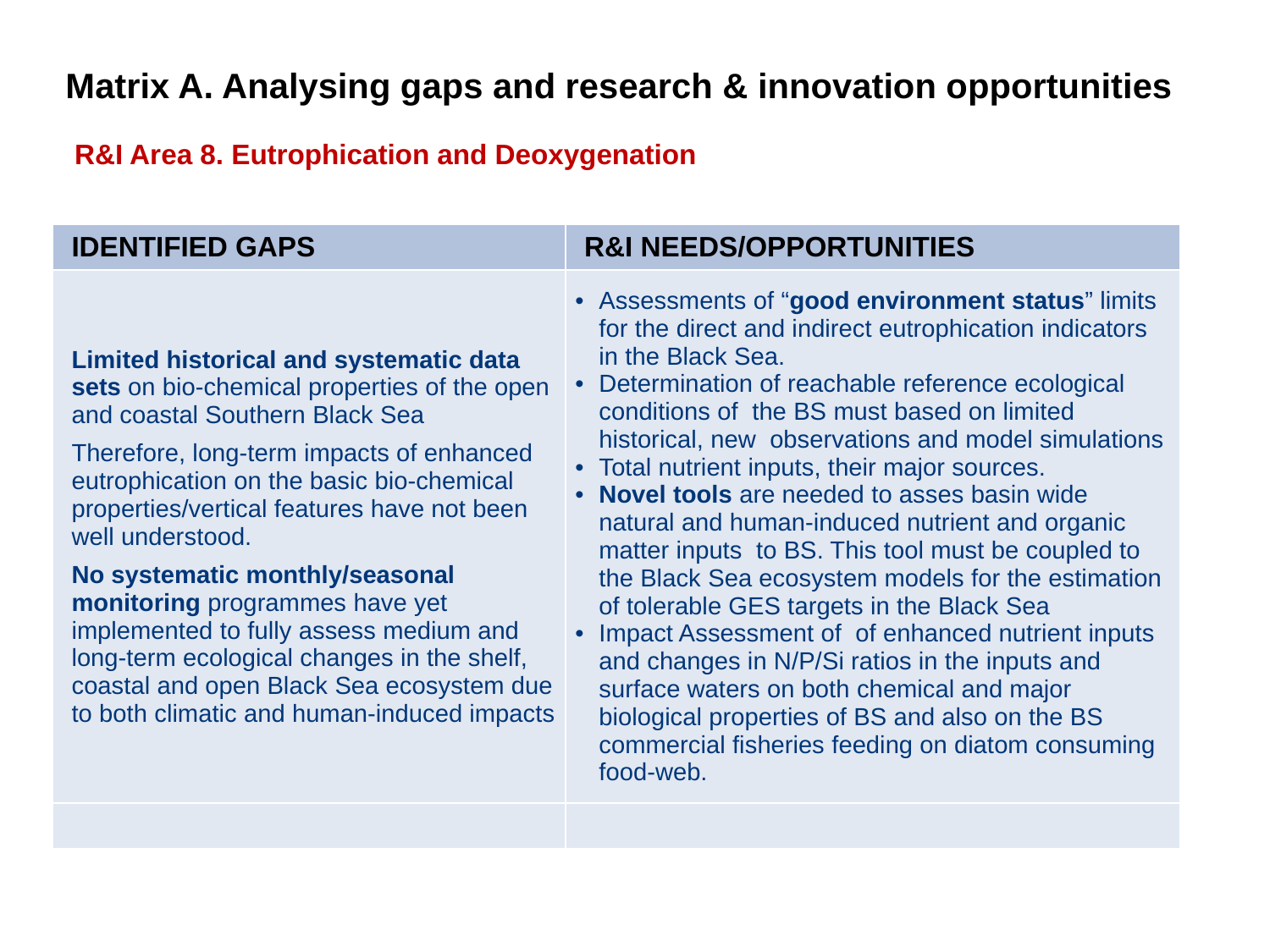

Matrix A. Analysing gaps and research & innovation opportunities

R&I Area 8. Eutrophication and Deoxygenation
| IDENTIFIED GAPS | R&I NEEDS/OPPORTUNITIES |
| --- | --- |
| Limited historical and systematic data sets on bio-chemical properties of the open and coastal Southern Black Sea Therefore, long-term impacts of enhanced eutrophication on the basic bio-chemical properties/vertical features have not been well understood. No systematic monthly/seasonal monitoring programmes have yet implemented to fully assess medium and long-term ecological changes in the shelf, coastal and open Black Sea ecosystem due to both climatic and human-induced impacts | Assessments of “good environment status” limits for the direct and indirect eutrophication indicators in the Black Sea. Determination of reachable reference ecological conditions of the BS must based on limited historical, new observations and model simulations Total nutrient inputs, their major sources. Novel tools are needed to asses basin wide natural and human-induced nutrient and organic matter inputs to BS. This tool must be coupled to the Black Sea ecosystem models for the estimation of tolerable GES targets in the Black Sea Impact Assessment of of enhanced nutrient inputs and changes in N/P/Si ratios in the inputs and surface waters on both chemical and major biological properties of BS and also on the BS commercial fisheries feeding on diatom consuming food-web. |
|  |  |